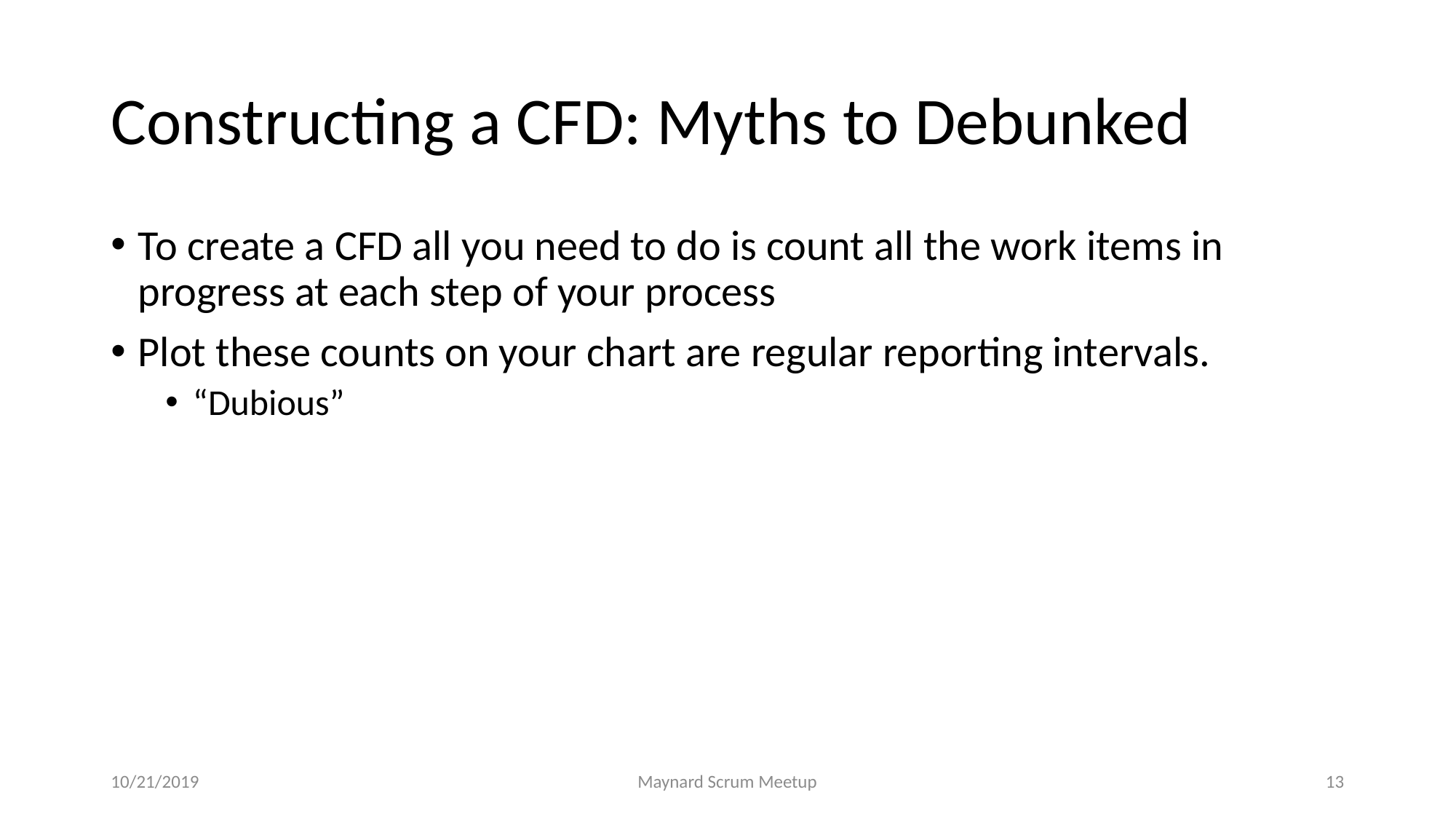

# Constructing a CFD: Myths to Debunked
To create a CFD all you need to do is count all the work items in progress at each step of your process
Plot these counts on your chart are regular reporting intervals.
“Dubious”
10/21/2019
Maynard Scrum Meetup
13